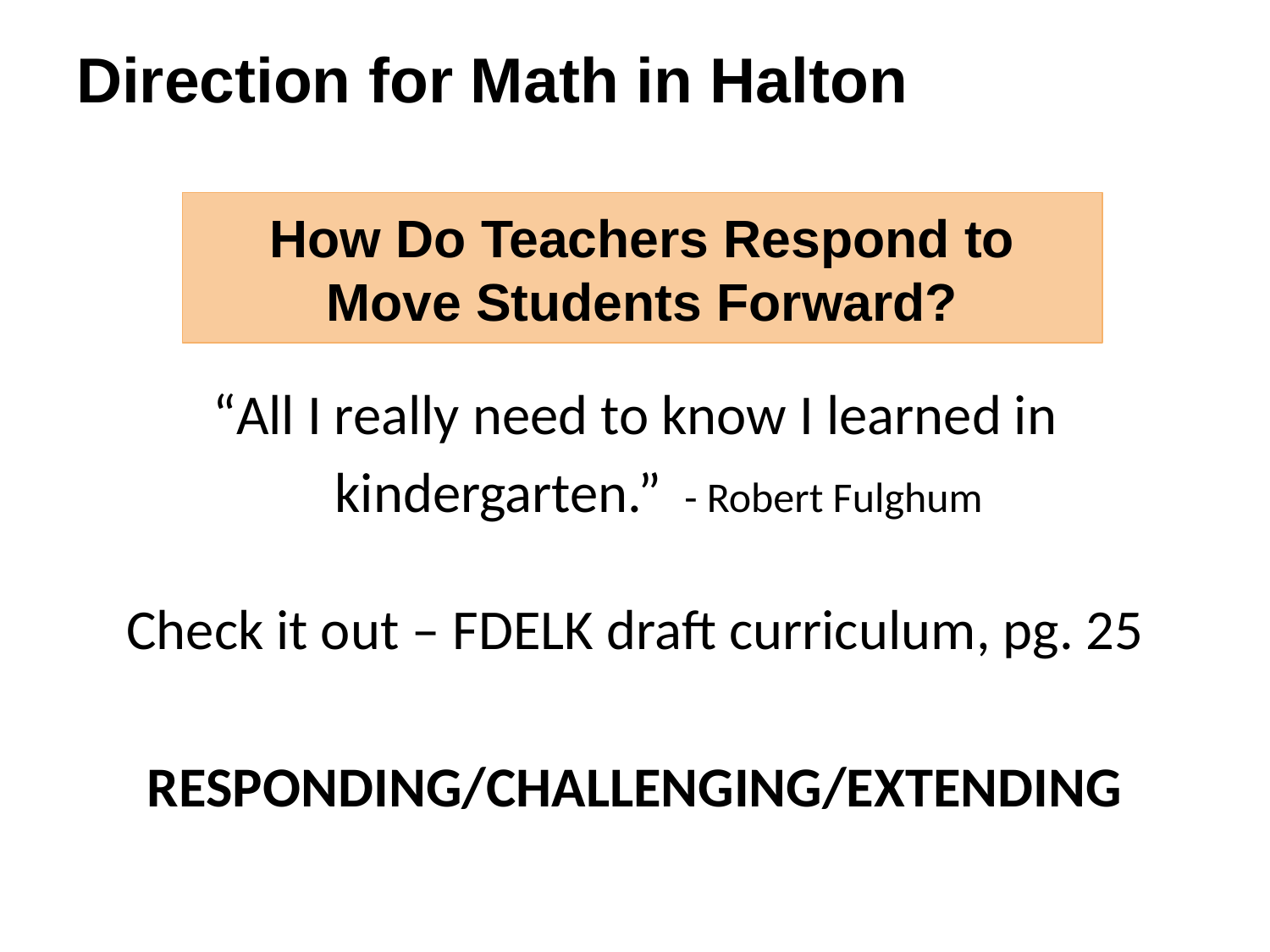

# Direction for Math in Halton

“All I really need to know I learned in kindergarten.”  - Robert Fulghum

Check it out – FDELK draft curriculum, pg. 25

RESPONDING/CHALLENGING/EXTENDING

How Do Teachers Respond to Move Students Forward?